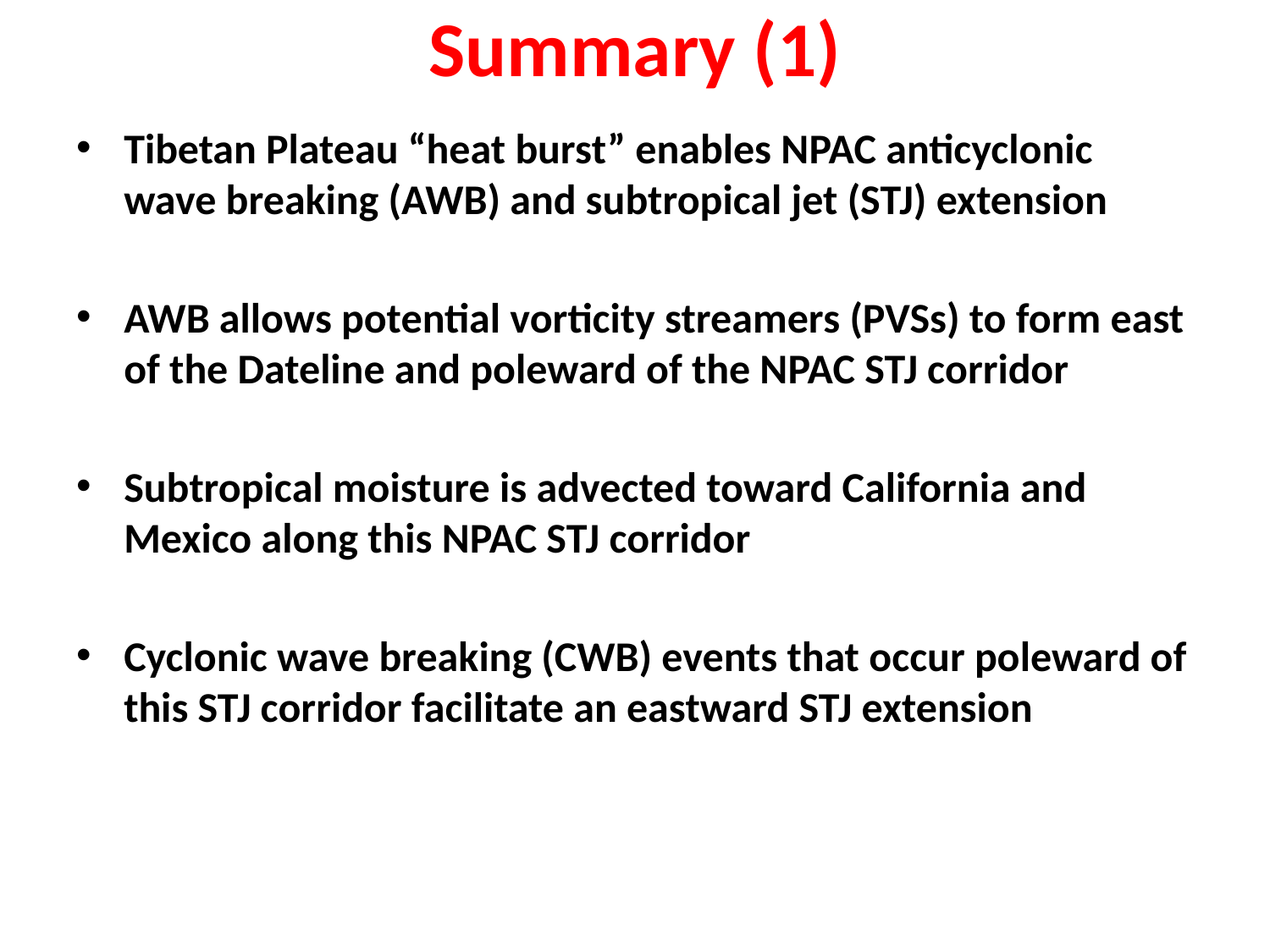

Summary (1)
Tibetan Plateau “heat burst” enables NPAC anticyclonic wave breaking (AWB) and subtropical jet (STJ) extension

AWB allows potential vorticity streamers (PVSs) to form east of the Dateline and poleward of the NPAC STJ corridor

Subtropical moisture is advected toward California and Mexico along this NPAC STJ corridor

Cyclonic wave breaking (CWB) events that occur poleward of this STJ corridor facilitate an eastward STJ extension